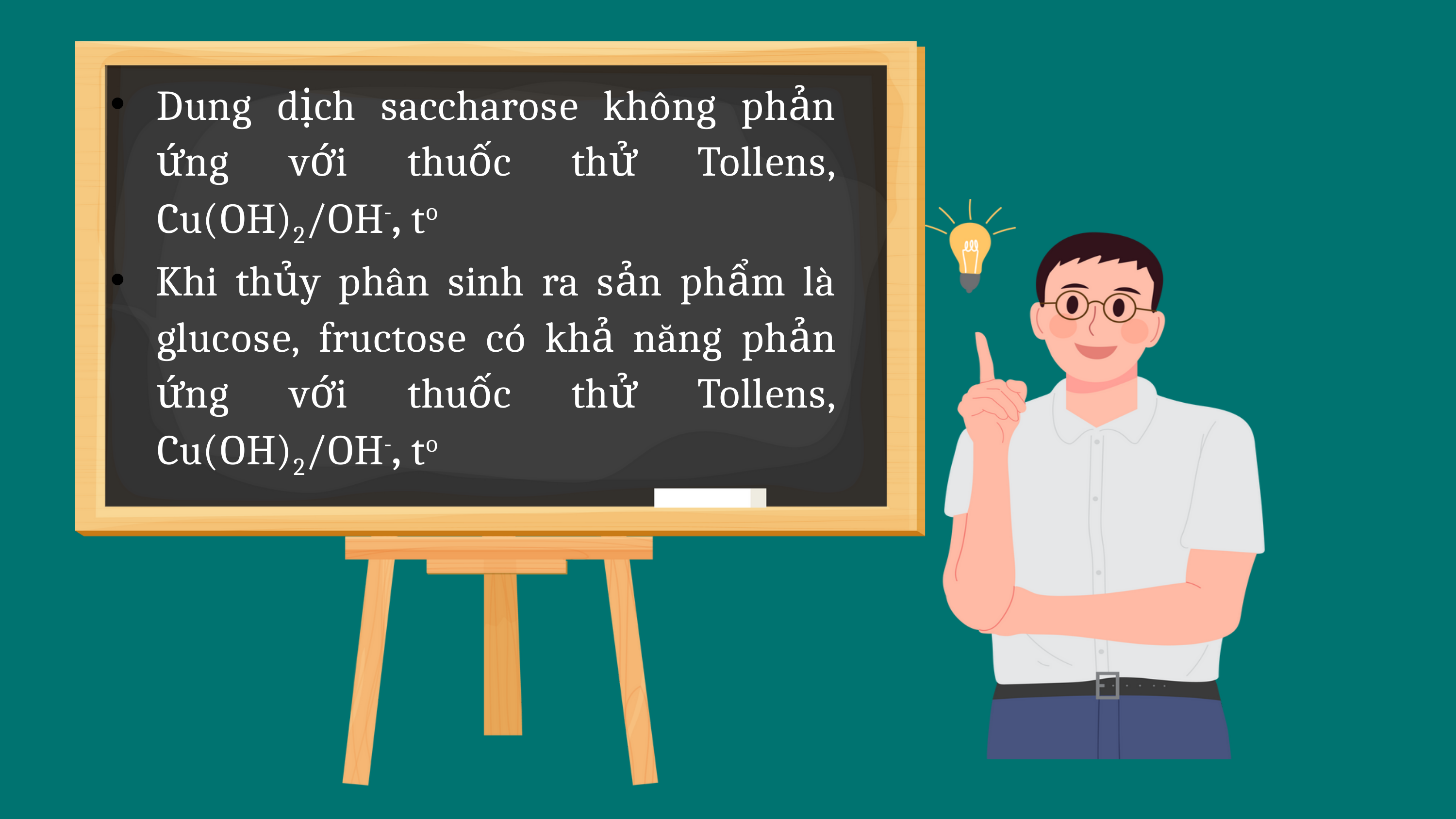

Dung dịch saccharose không phản ứng với thuốc thử Tollens, Cu(OH)2/OH-, to
Khi thủy phân sinh ra sản phẩm là glucose, fructose có khả năng phản ứng với thuốc thử Tollens, Cu(OH)2/OH-, to